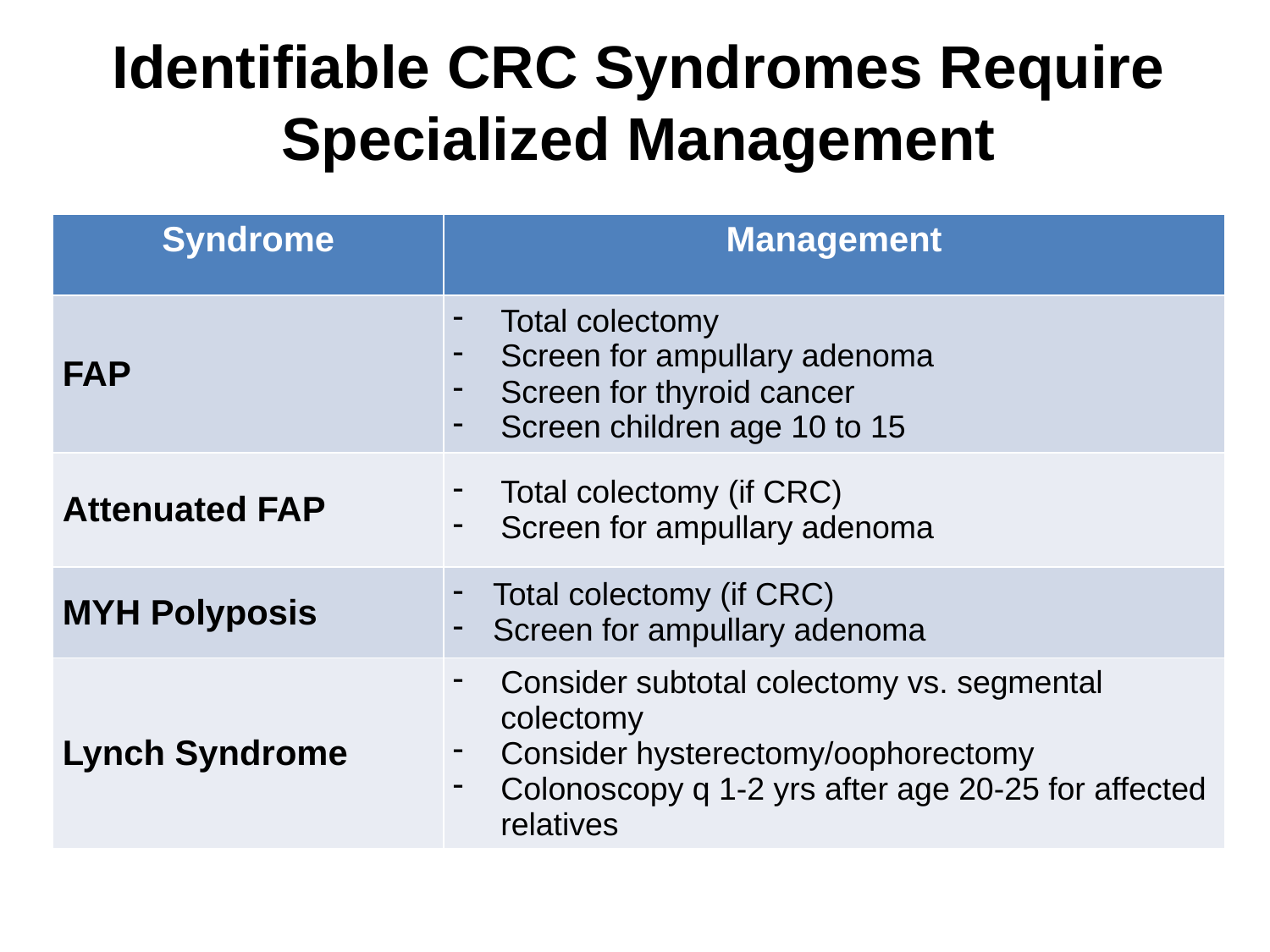

# Identifiable CRC Syndromes Require Specialized Management
| Syndrome | Management |
| --- | --- |
| FAP | Total colectomy Screen for ampullary adenoma Screen for thyroid cancer Screen children age 10 to 15 |
| Attenuated FAP | Total colectomy (if CRC) Screen for ampullary adenoma |
| MYH Polyposis | Total colectomy (if CRC) Screen for ampullary adenoma |
| Lynch Syndrome | Consider subtotal colectomy vs. segmental colectomy Consider hysterectomy/oophorectomy Colonoscopy q 1-2 yrs after age 20-25 for affected relatives |